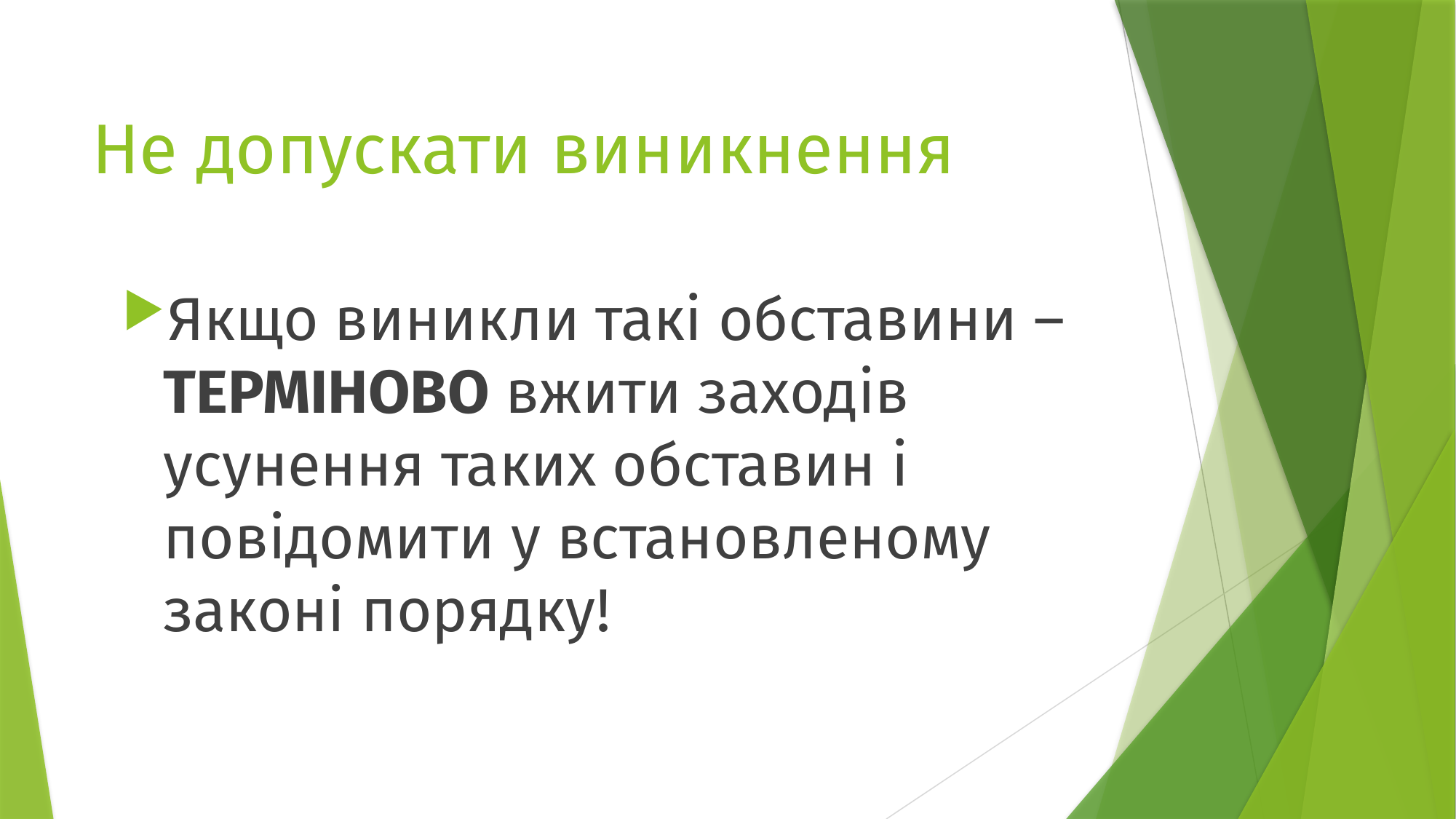

# Не допускати виникнення
Якщо виникли такі обставини – ТЕРМІНОВО вжити заходів усунення таких обставин і повідомити у встановленому законі порядку!